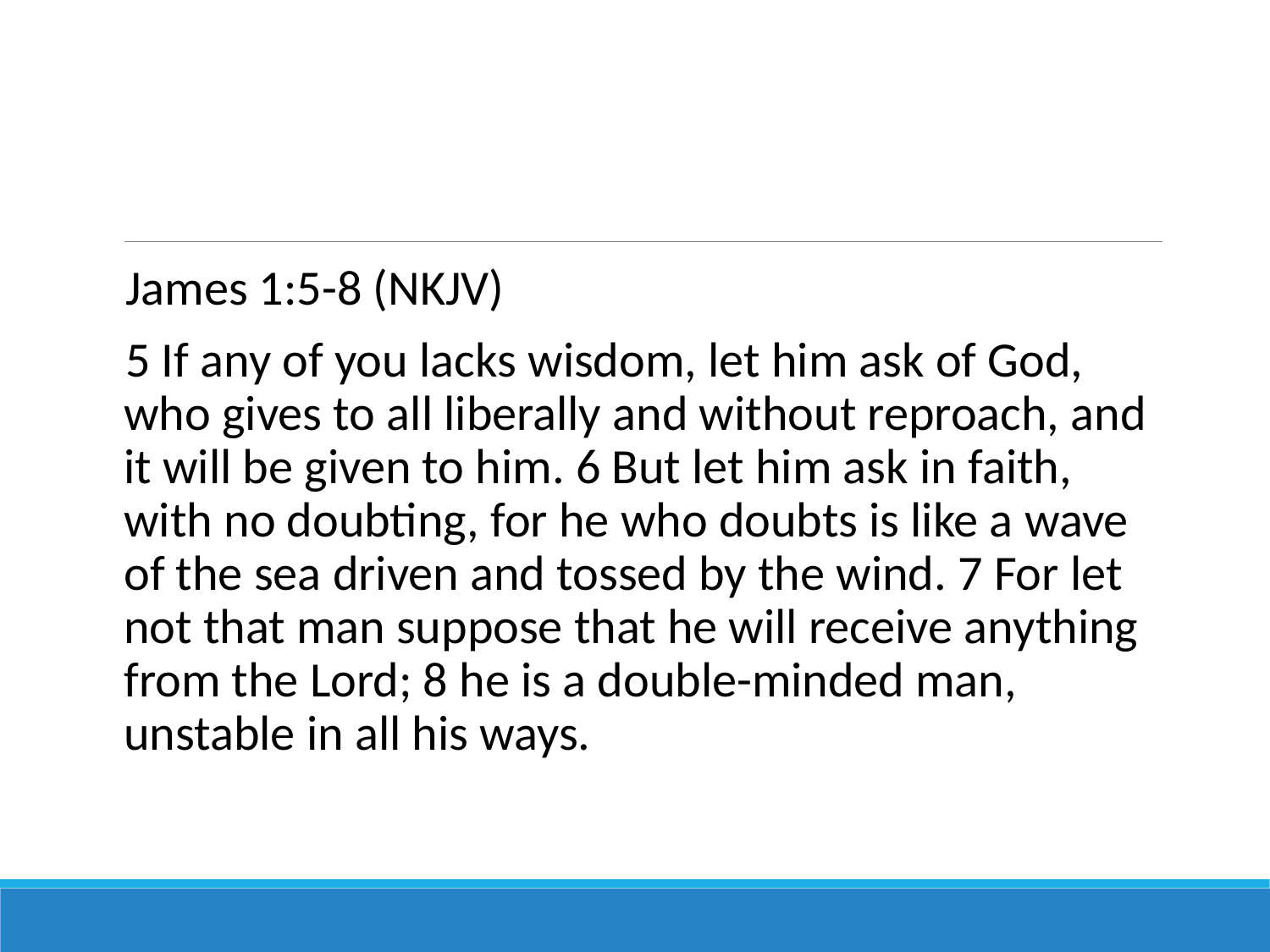

#
James 1:5-8 (NKJV)
5 If any of you lacks wisdom, let him ask of God, who gives to all liberally and without reproach, and it will be given to him. 6 But let him ask in faith, with no doubting, for he who doubts is like a wave of the sea driven and tossed by the wind. 7 For let not that man suppose that he will receive anything from the Lord; 8 he is a double-minded man, unstable in all his ways.